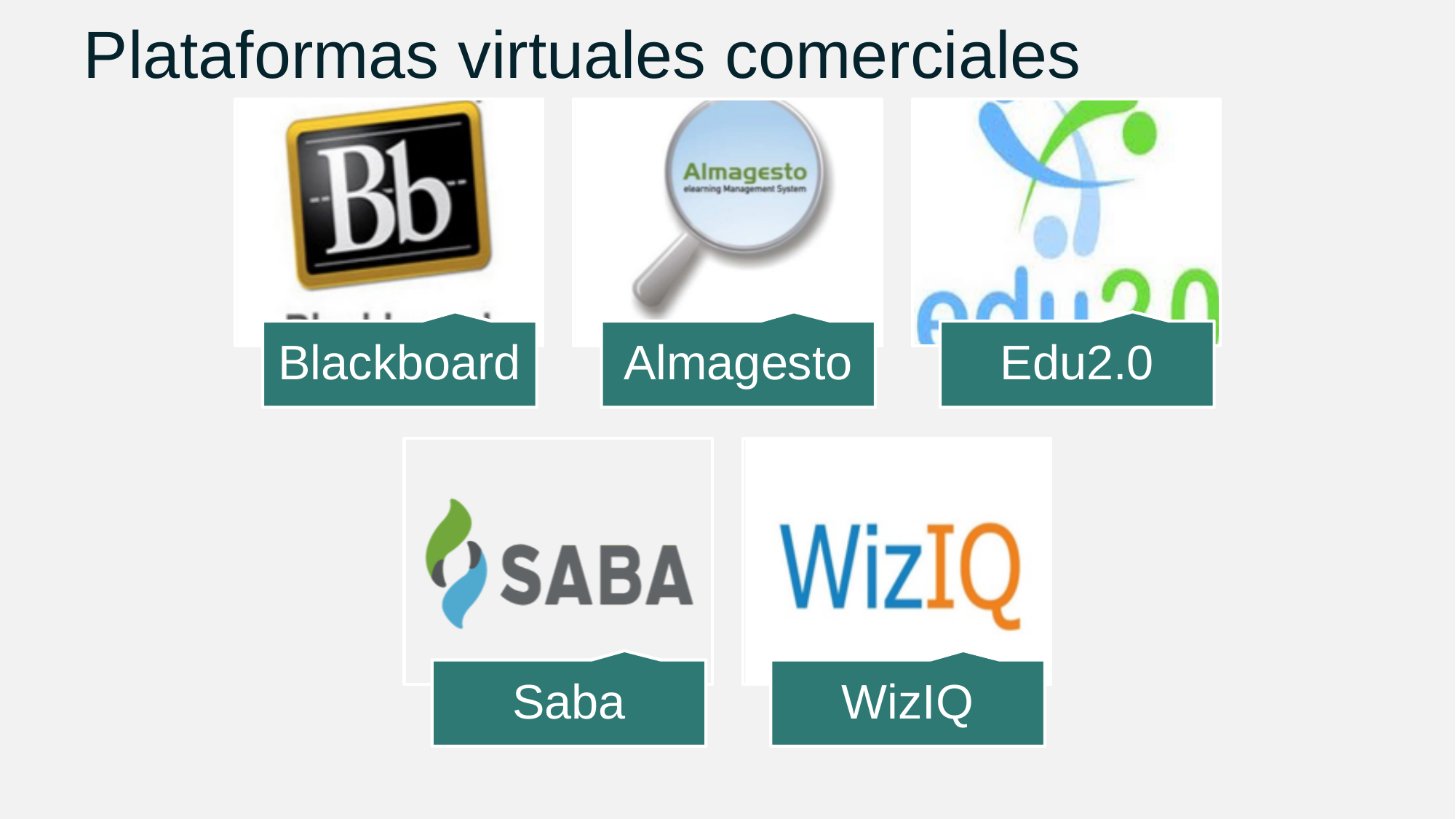

# Plataformas virtuales comerciales
Blackboard
Almagesto
Edu2.0
Saba
WizIQ